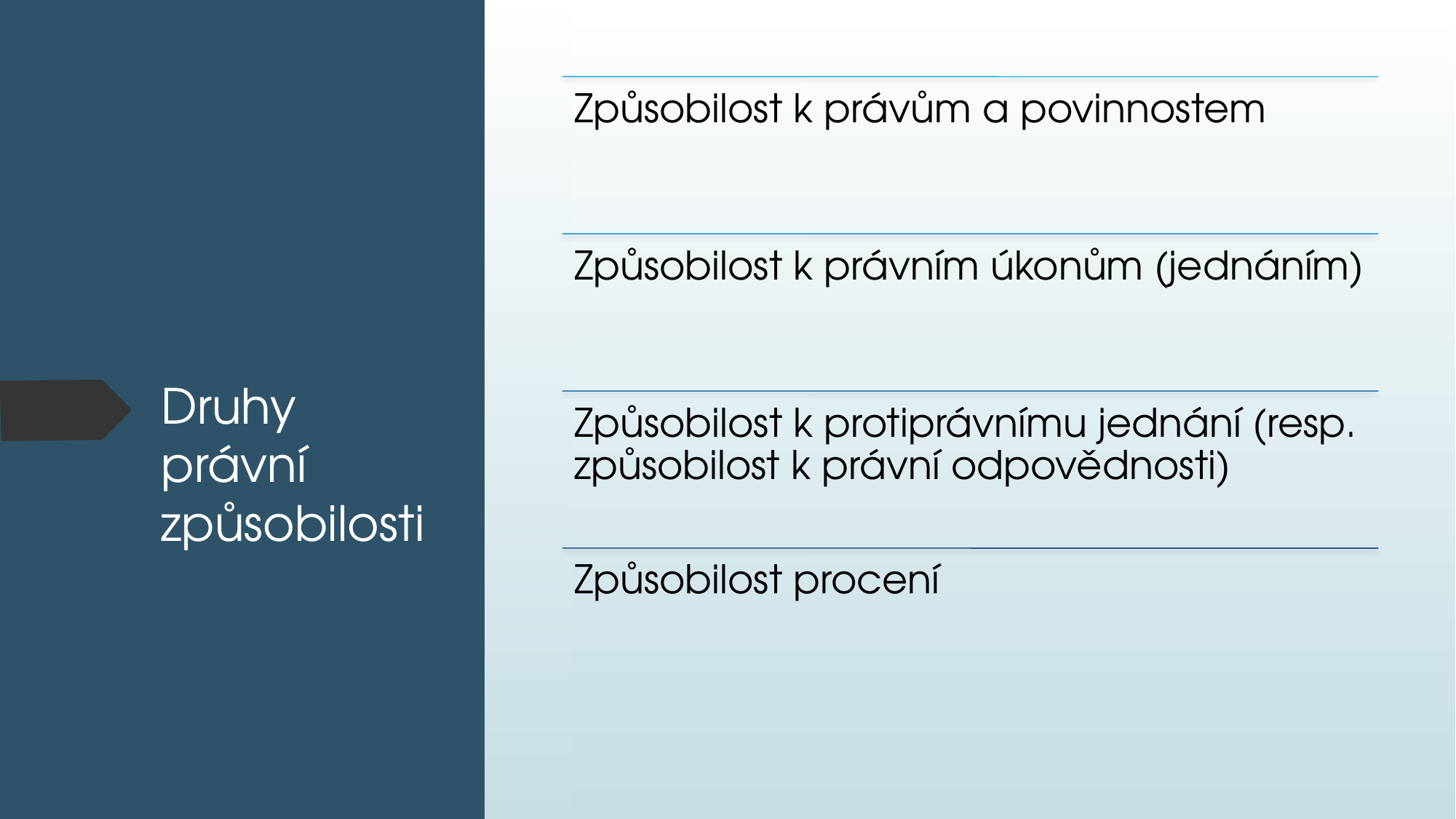

Způsobilost k právům a povinnostem
Způsobilost k právním úkonům (jednáním)
Způsobilost k protiprávnímu jednání (resp. způsobilost k právní odpovědnosti)
Způsobilost procení
# Druhy právní způsobilosti